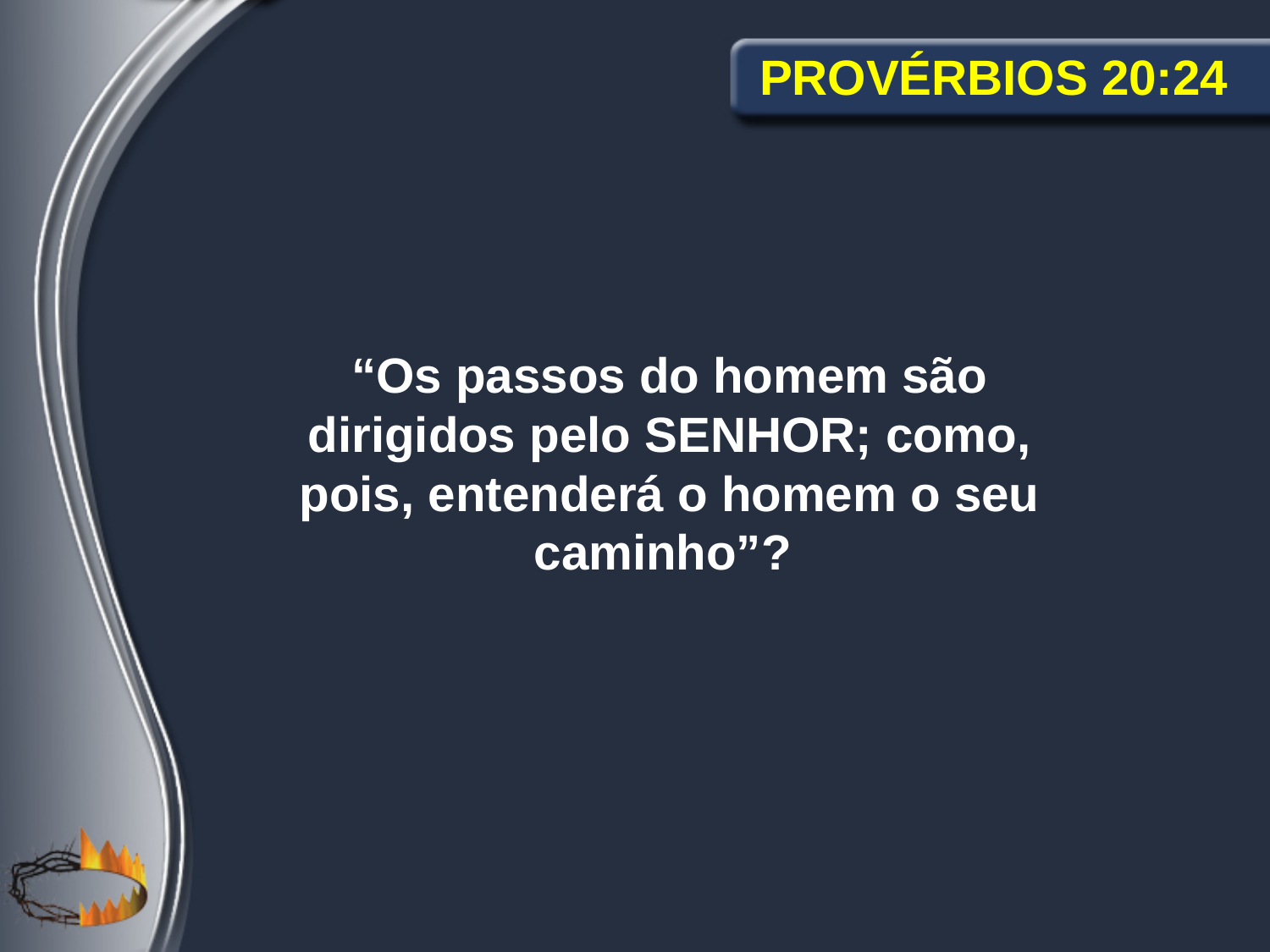

Provérbios 20:24
“Os passos do homem são dirigidos pelo SENHOR; como, pois, entenderá o homem o seu caminho”?